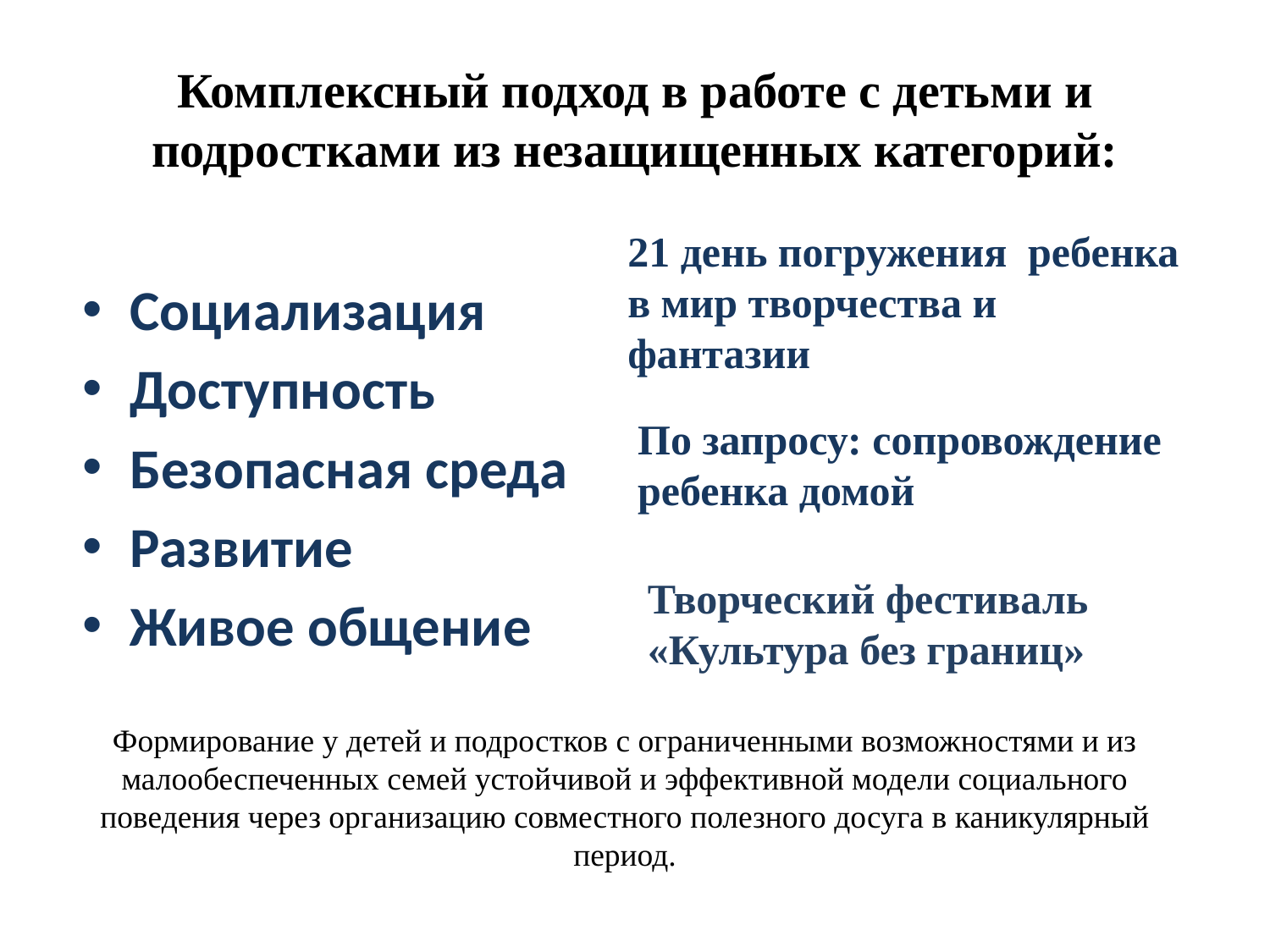

# Комплексный подход в работе с детьми и подростками из незащищенных категорий:
21 день погружения  ребенка в мир творчества и фантазии
Социализация
Доступность
Безопасная среда
Развитие
Живое общение

По запросу: сопровождение ребенка домой
Творческий фестиваль «Культура без границ»
Формирование у детей и подростков с ограниченными возможностями и из малообеспеченных семей устойчивой и эффективной модели социального поведения через организацию совместного полезного досуга в каникулярный период.